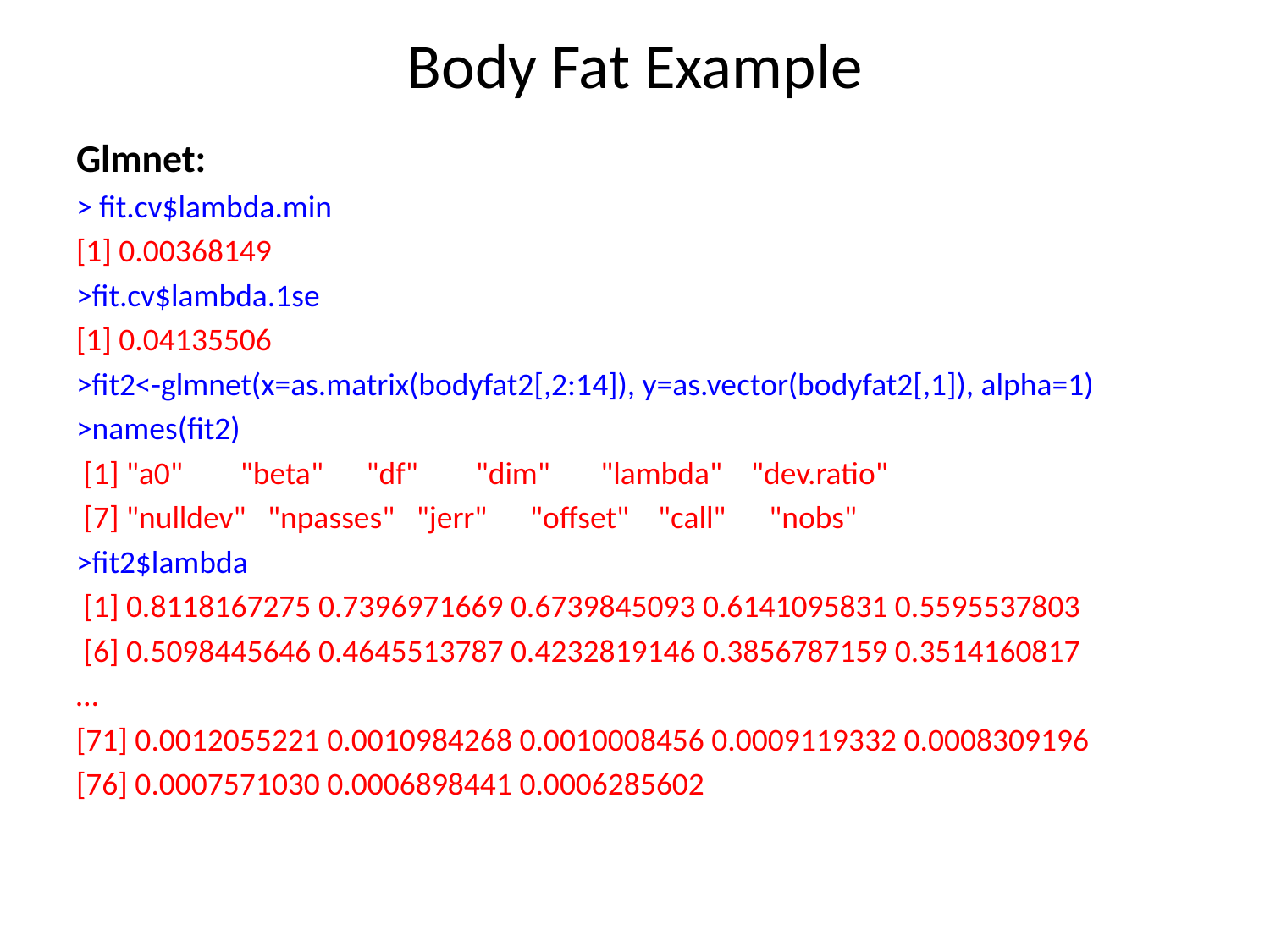

# Body Fat Example
Glmnet:
> fit.cv$lambda.min
[1] 0.00368149
>fit.cv$lambda.1se
[1] 0.04135506
>fit2<-glmnet(x=as.matrix(bodyfat2[,2:14]), y=as.vector(bodyfat2[,1]), alpha=1)
>names(fit2)
 [1] "a0"        "beta"      "df"        "dim"       "lambda"    "dev.ratio"
 [7] "nulldev"   "npasses"   "jerr"      "offset"    "call"      "nobs"
>fit2$lambda
 [1] 0.8118167275 0.7396971669 0.6739845093 0.6141095831 0.5595537803
 [6] 0.5098445646 0.4645513787 0.4232819146 0.3856787159 0.3514160817
…
[71] 0.0012055221 0.0010984268 0.0010008456 0.0009119332 0.0008309196
[76] 0.0007571030 0.0006898441 0.0006285602